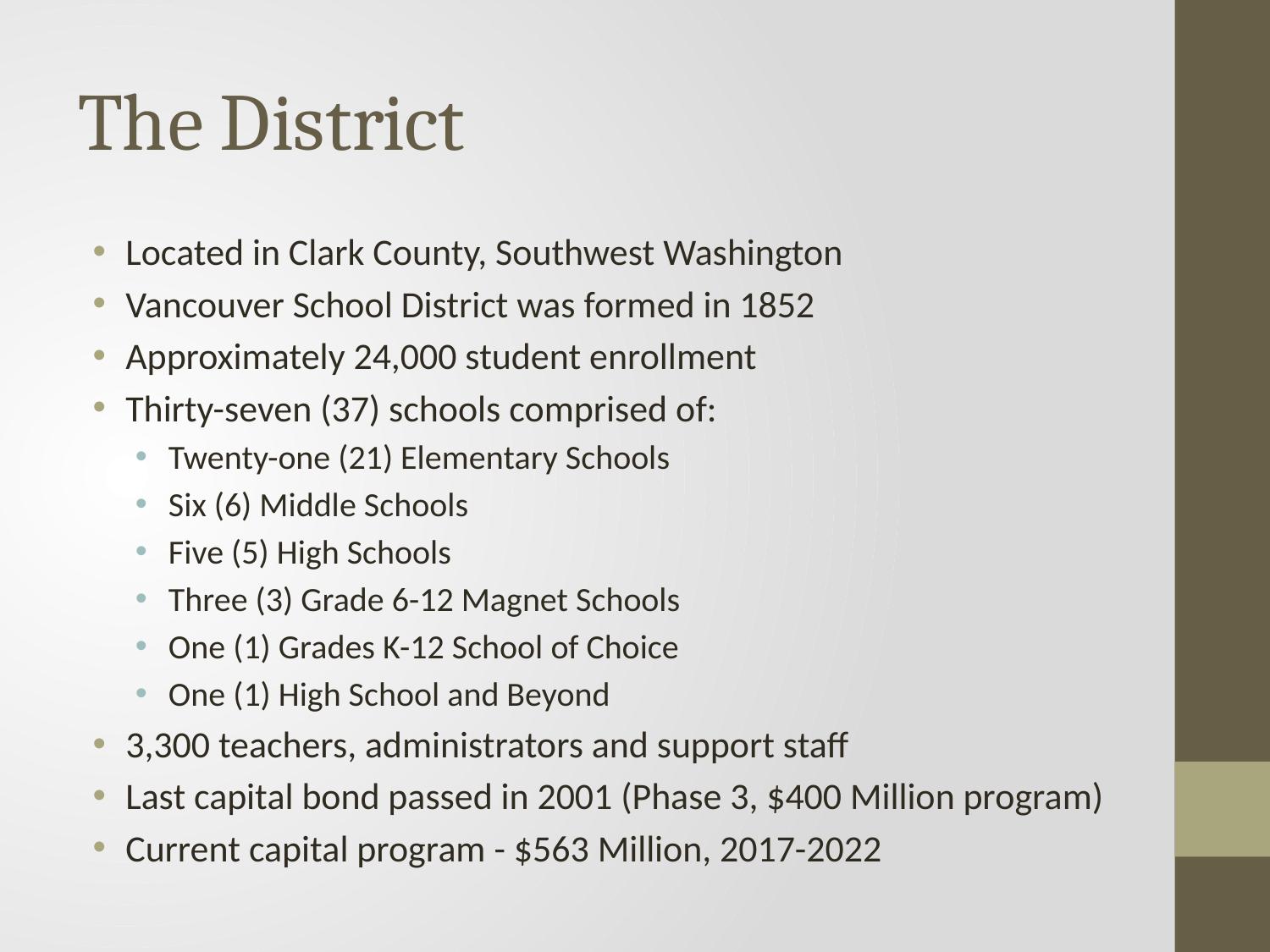

# The District
Located in Clark County, Southwest Washington
Vancouver School District was formed in 1852
Approximately 24,000 student enrollment
Thirty-seven (37) schools comprised of:
Twenty-one (21) Elementary Schools
Six (6) Middle Schools
Five (5) High Schools
Three (3) Grade 6-12 Magnet Schools
One (1) Grades K-12 School of Choice
One (1) High School and Beyond
3,300 teachers, administrators and support staff
Last capital bond passed in 2001 (Phase 3, $400 Million program)
Current capital program - $563 Million, 2017-2022